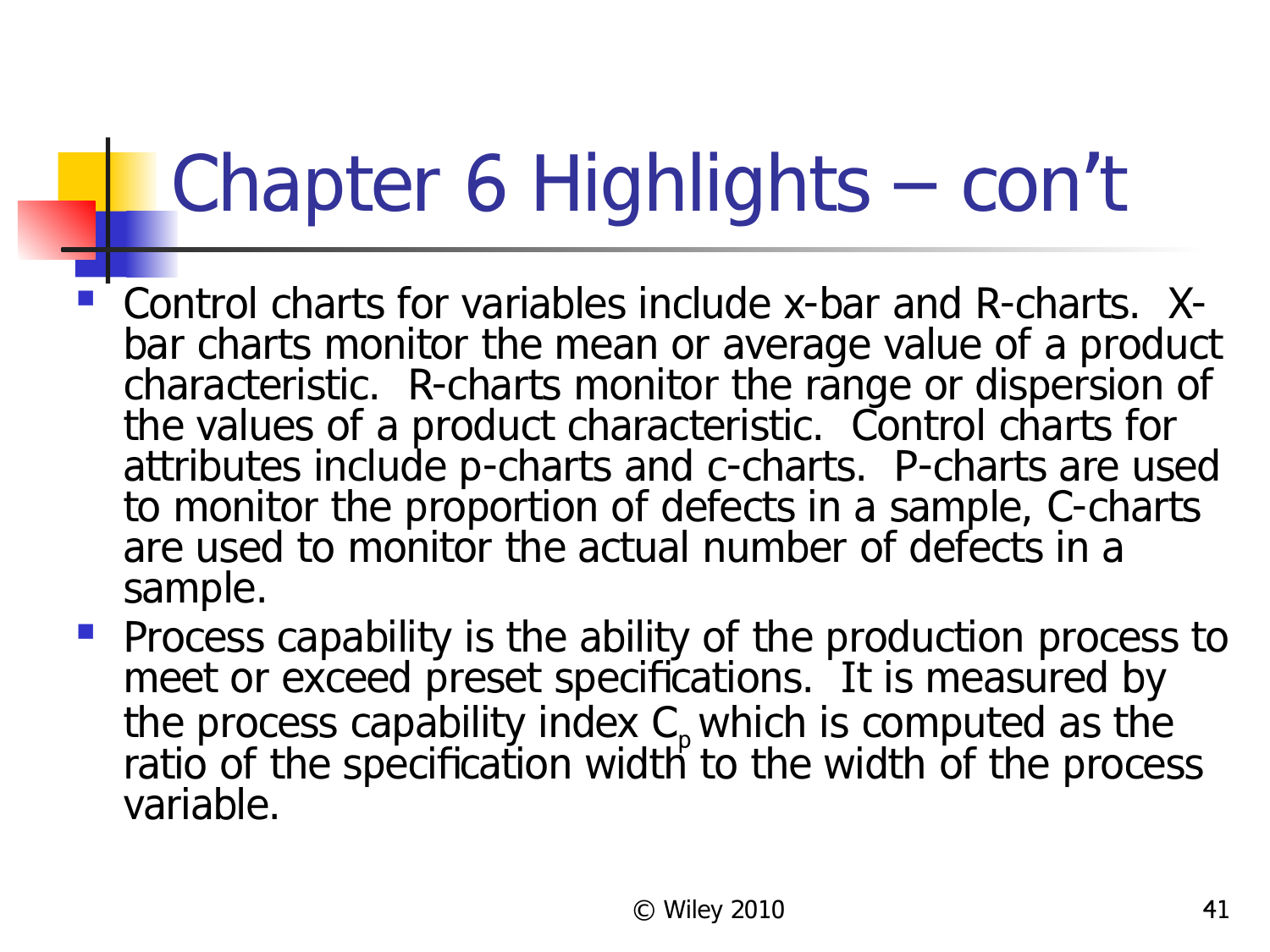

# Chapter 6 Highlights – con’t
Control charts for variables include x-bar and R-charts.  X-bar charts monitor the mean or average value of a product characteristic.  R-charts monitor the range or dispersion of the values of a product characteristic.  Control charts for attributes include p-charts and c-charts.  P-charts are used to monitor the proportion of defects in a sample, C-charts are used to monitor the actual number of defects in a sample.
Process capability is the ability of the production process to meet or exceed preset specifications.  It is measured by the process capability index Cp which is computed as the ratio of the specification width to the width of the process variable.

© Wiley 2010
41